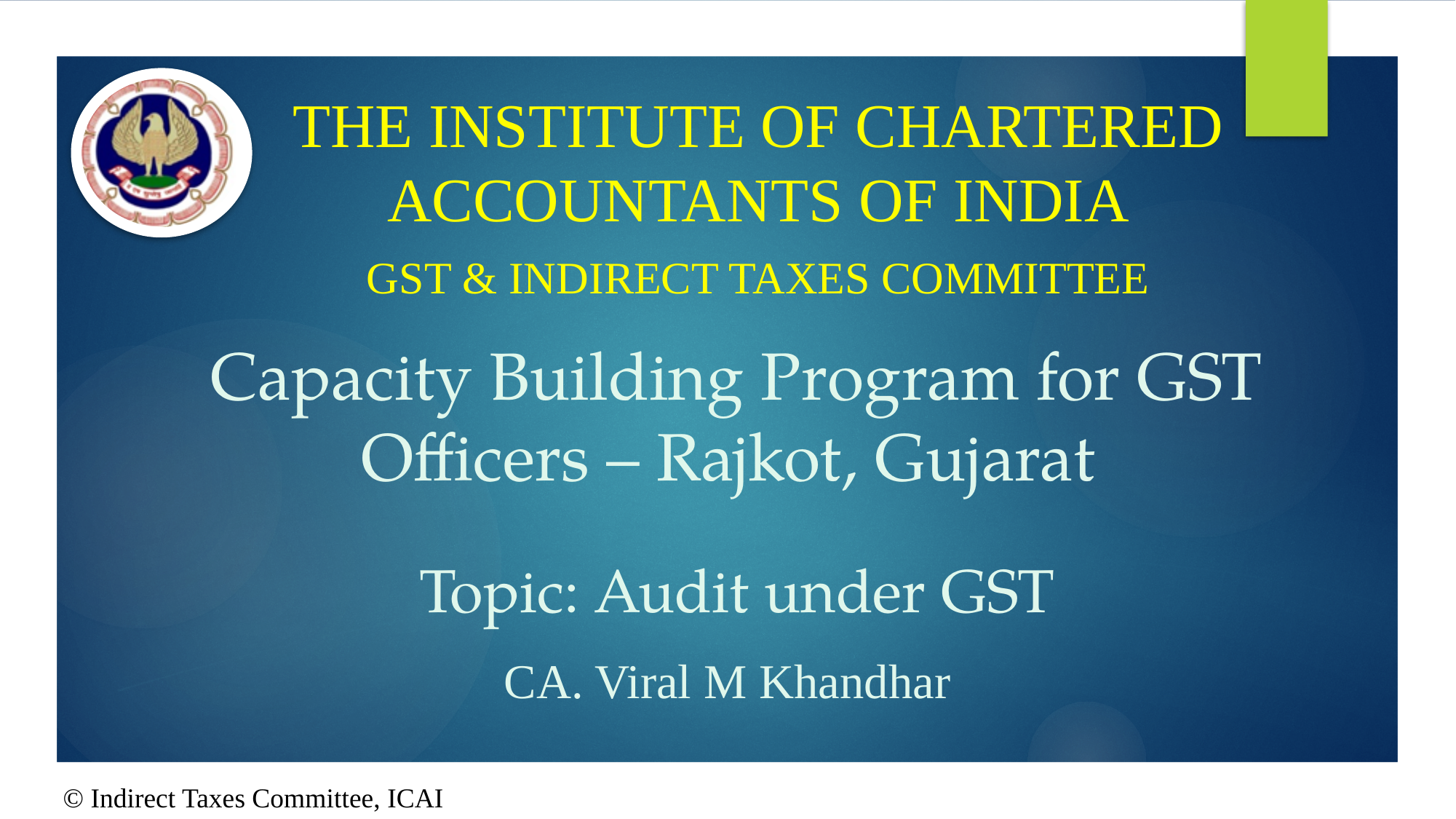

The Institute of Chartered Accountants of India
GST & Indirect Taxes Committee

# Capacity Building Program for GST Officers – Rajkot, Gujarat Topic: Audit under GST
CA. Viral M Khandhar
© Indirect Taxes Committee, ICAI